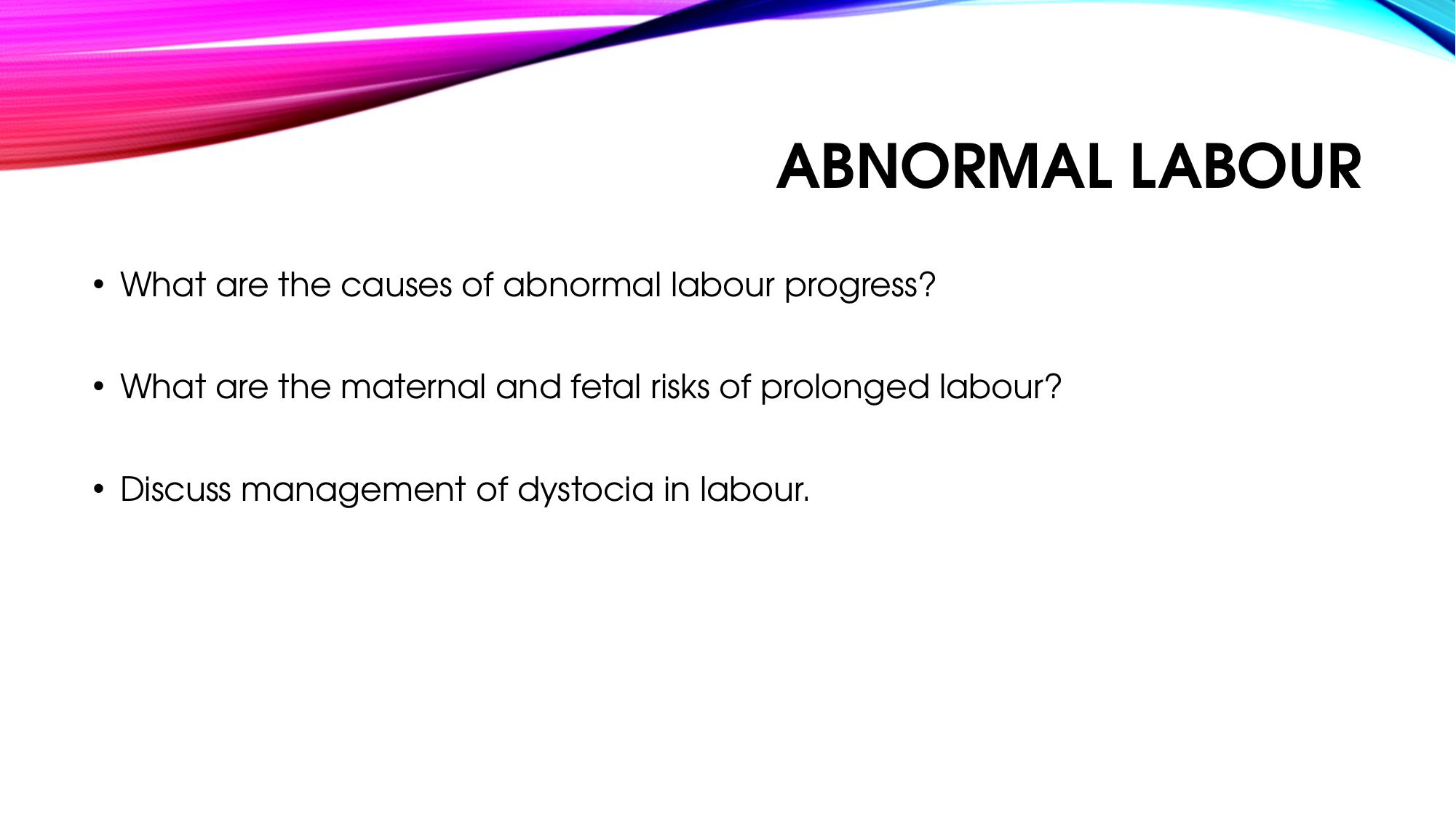

# Abnormal labour
What are the causes of abnormal labour progress?

What are the maternal and fetal risks of prolonged labour?

Discuss management of dystocia in labour.